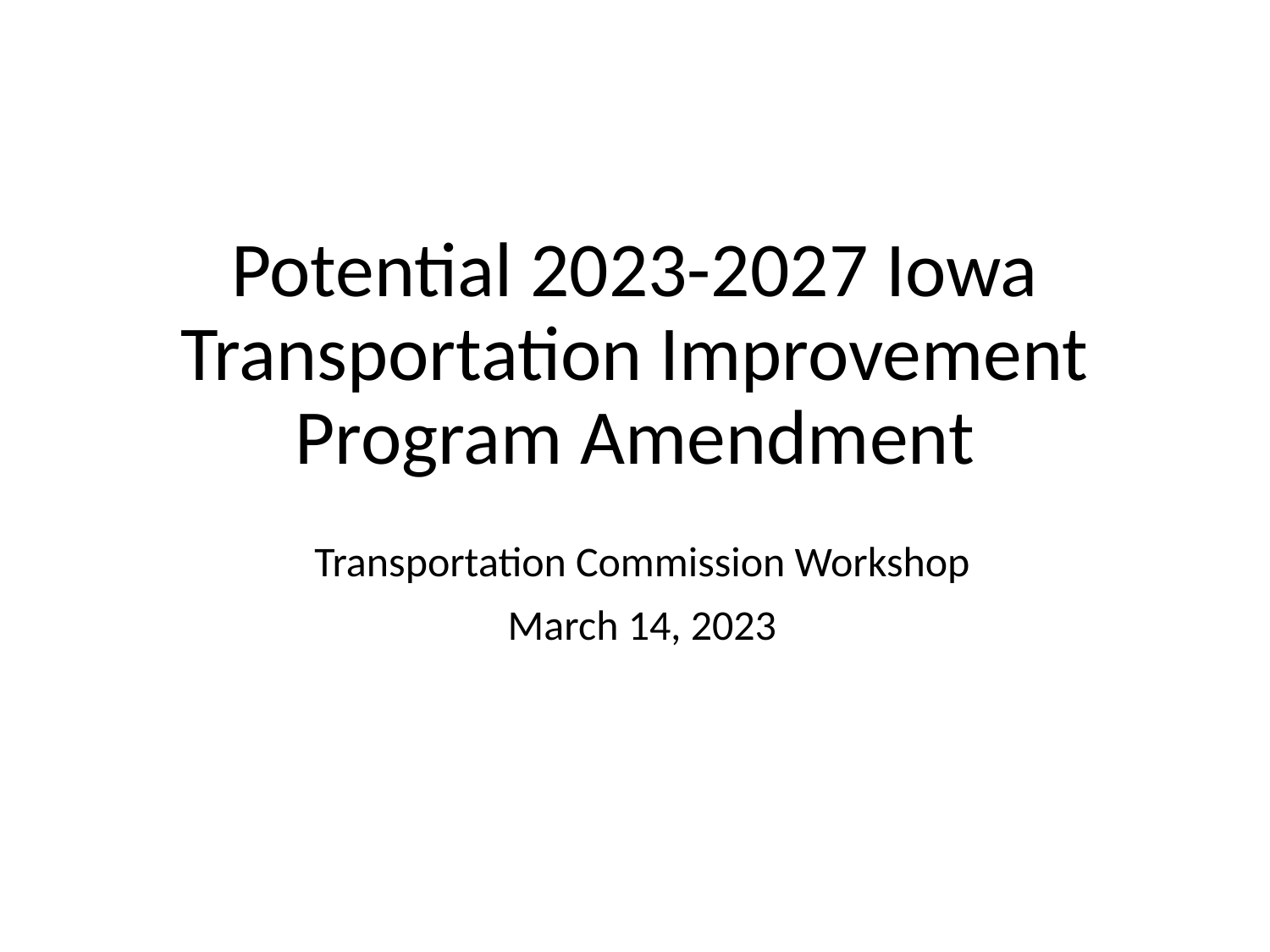

# Potential 2023-2027 Iowa Transportation Improvement Program Amendment
Transportation Commission Workshop
March 14, 2023